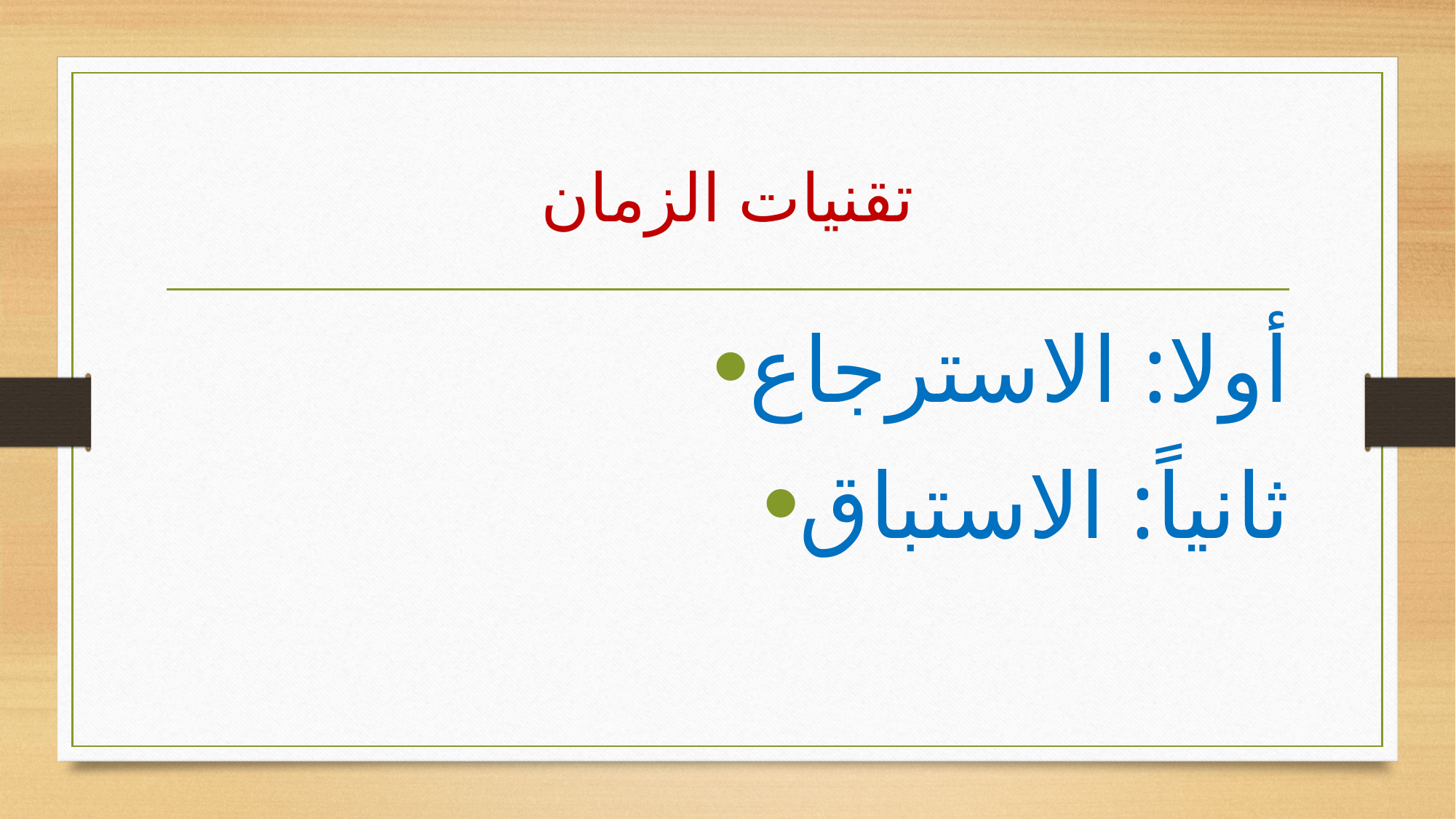

# تقنيات الزمان
أولا: الاسترجاع
ثانياً: الاستباق